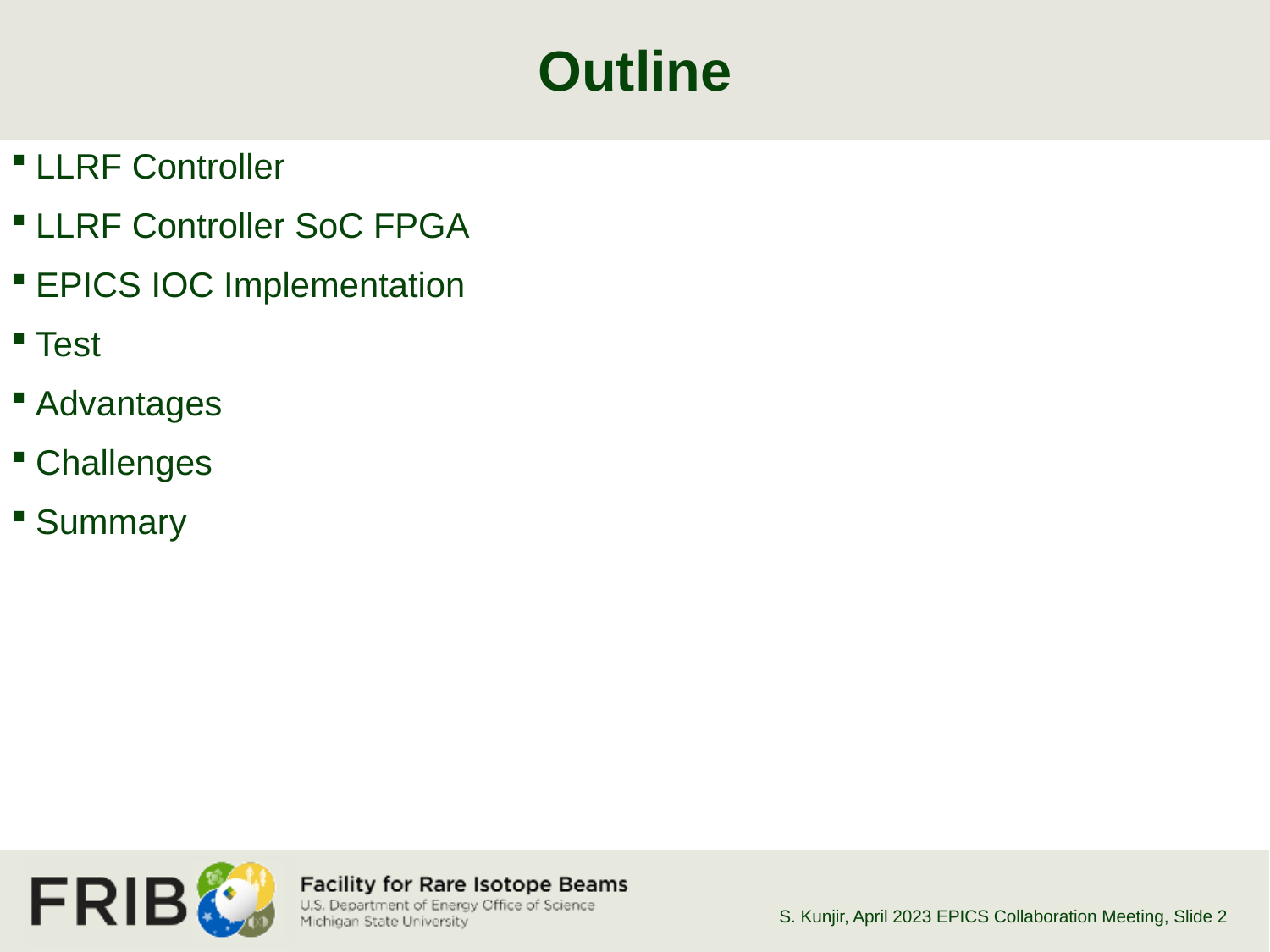

# Outline
LLRF Controller
LLRF Controller SoC FPGA
EPICS IOC Implementation
Test
Advantages
Challenges
Summary
S. Kunjir, April 2023 EPICS Collaboration Meeting
, Slide 2